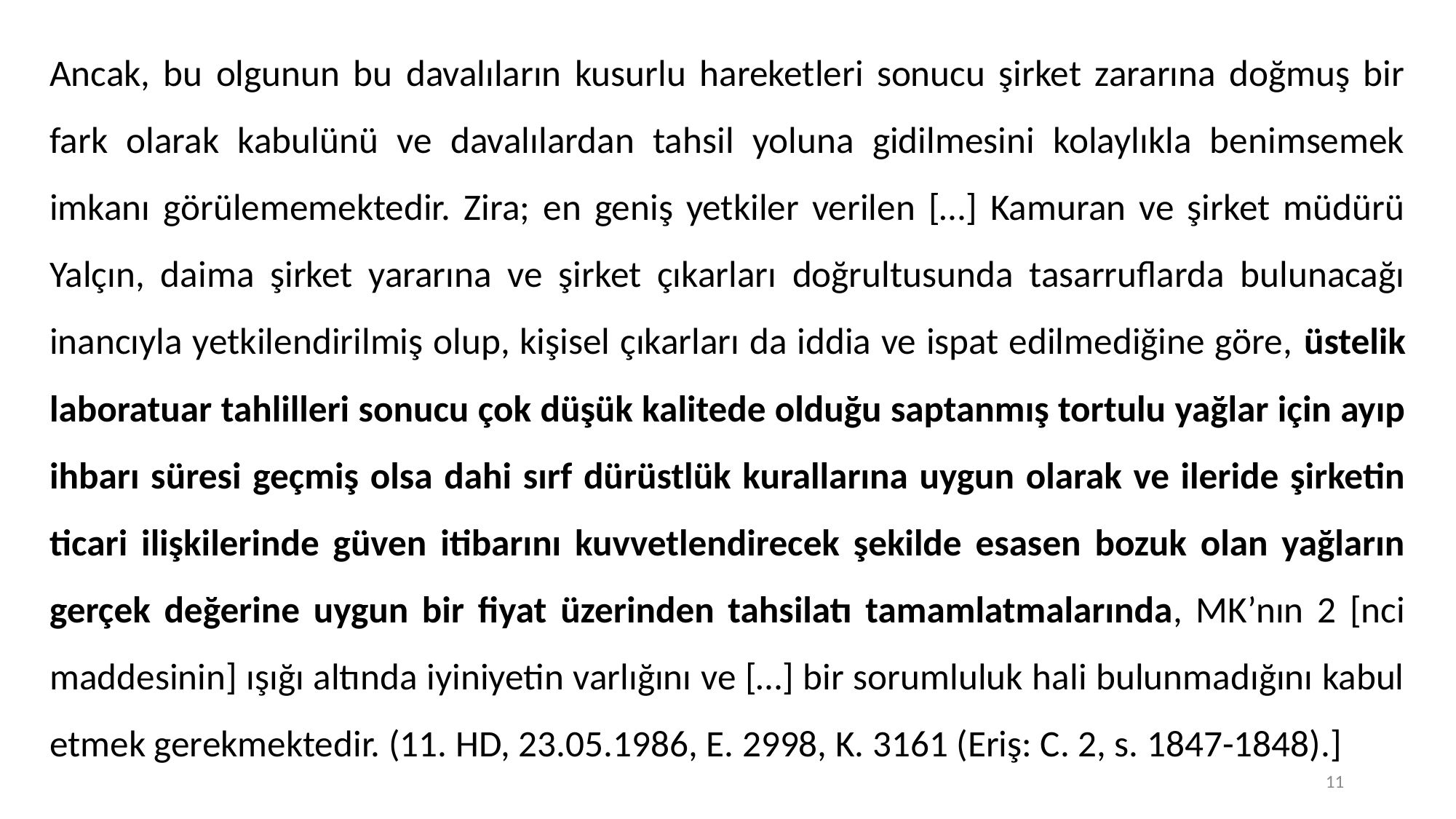

Ancak, bu olgunun bu davalıların kusurlu hareketleri sonucu şirket zararına doğmuş bir fark olarak kabulünü ve davalılardan tahsil yoluna gidilmesini kolaylıkla benimsemek imkanı görülememektedir. Zira; en geniş yetkiler verilen […] Kamuran ve şirket müdürü Yalçın, daima şirket yararına ve şirket çıkarları doğrultusunda tasarruflarda bulunacağı inancıyla yetkilendirilmiş olup, kişisel çıkarları da iddia ve ispat edilmediğine göre, üstelik laboratuar tahlilleri sonucu çok düşük kalitede olduğu saptanmış tortulu yağlar için ayıp ihbarı süresi geçmiş olsa dahi sırf dürüstlük kurallarına uygun olarak ve ileride şirketin ticari ilişkilerinde güven itibarını kuvvetlendirecek şekilde esasen bozuk olan yağların gerçek değerine uygun bir fiyat üzerinden tahsilatı tamamlatmalarında, MK’nın 2 [nci maddesinin] ışığı altında iyiniyetin varlığını ve […] bir sorumluluk hali bulunmadığını kabul etmek gerekmektedir. (11. HD, 23.05.1986, E. 2998, K. 3161 (Eriş: C. 2, s. 1847-1848).]
11